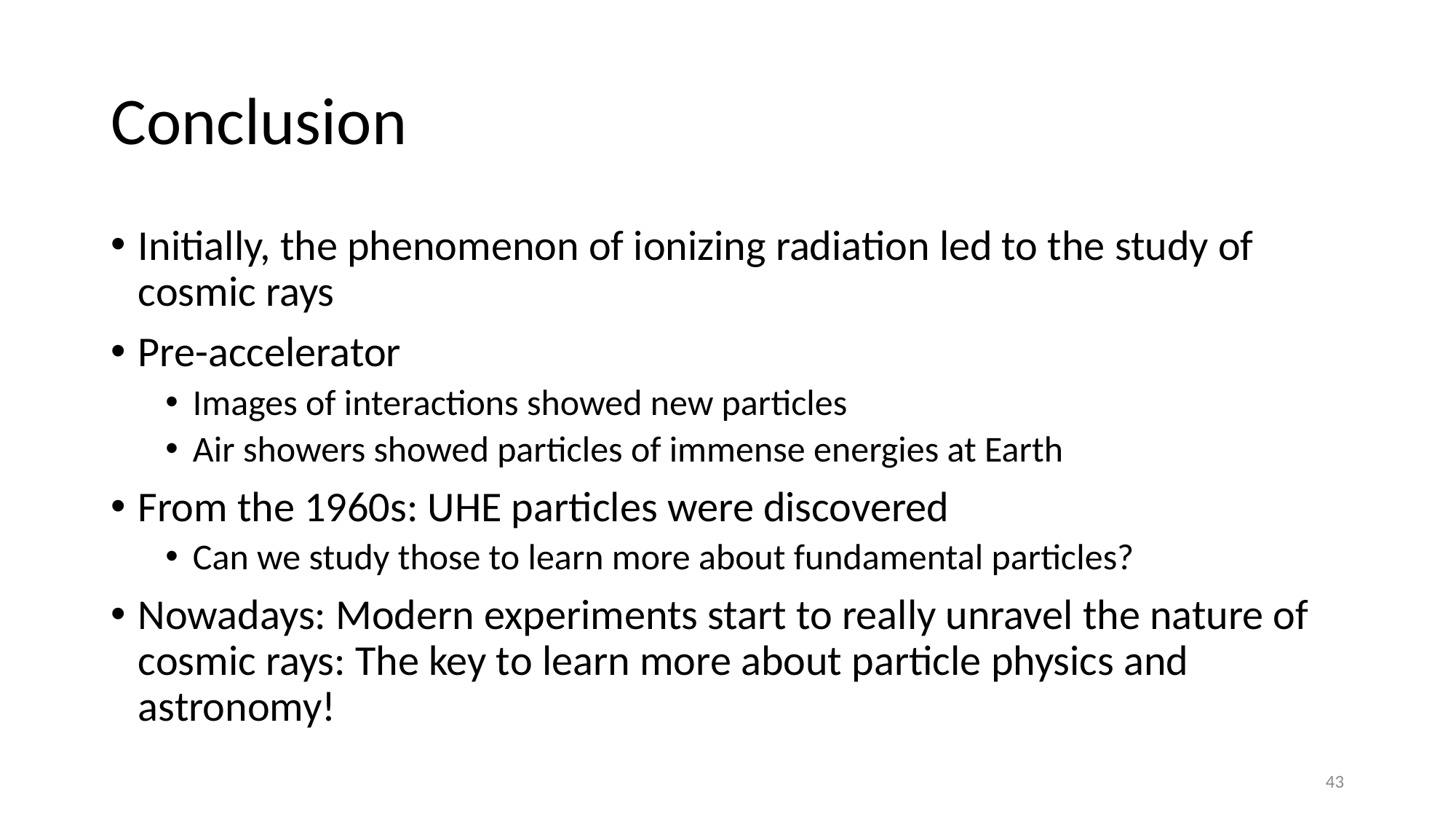

# Conclusion
Initially, the phenomenon of ionizing radiation led to the study of cosmic rays
Pre-accelerator
Images of interactions showed new particles
Air showers showed particles of immense energies at Earth
From the 1960s: UHE particles were discovered
Can we study those to learn more about fundamental particles?
Nowadays: Modern experiments start to really unravel the nature of cosmic rays: The key to learn more about particle physics and astronomy!
43